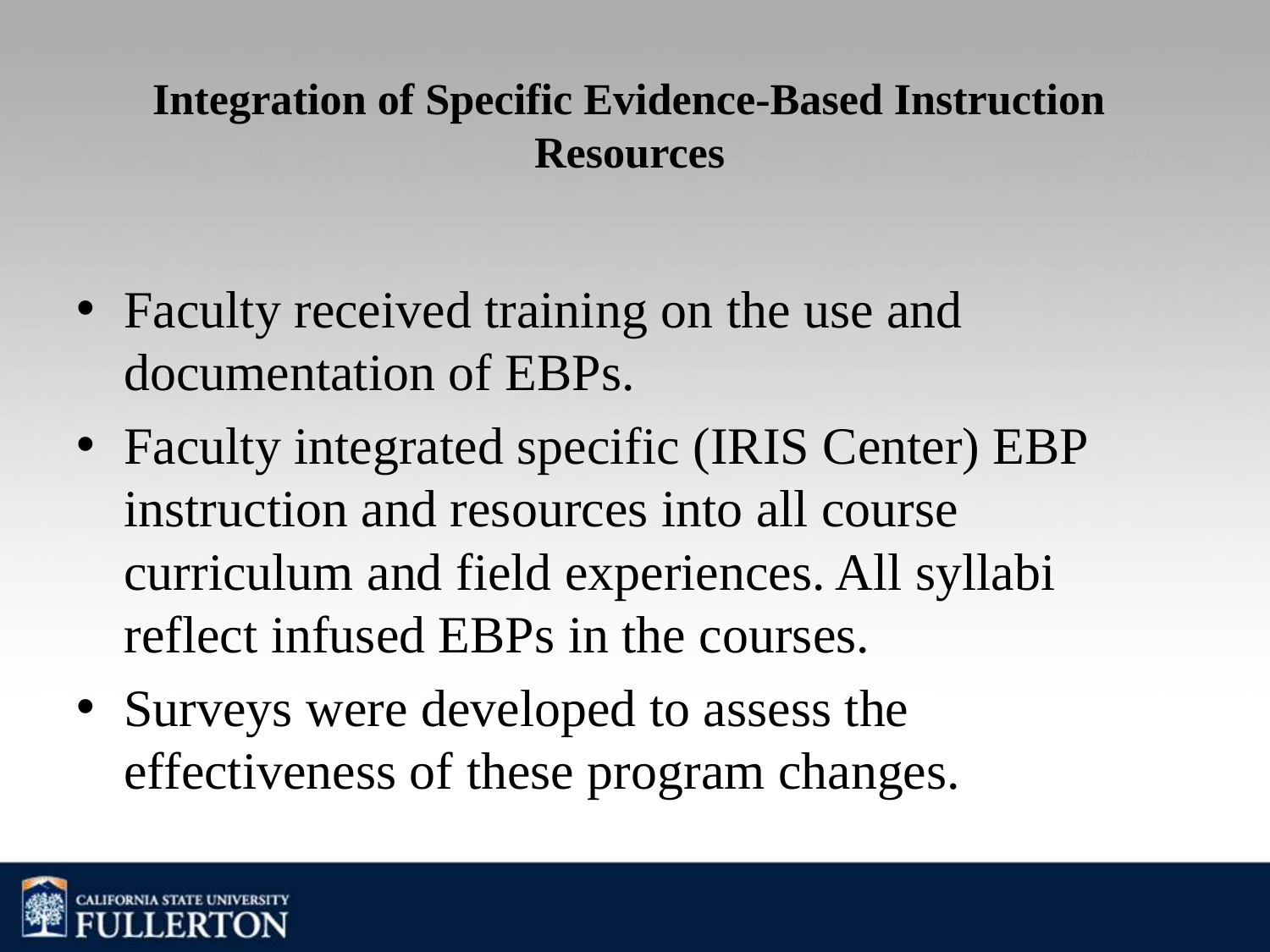

# Integration of Specific Evidence-Based Instruction Resources

Faculty received training on the use and documentation of EBPs.
Faculty integrated specific (IRIS Center) EBP instruction and resources into all course curriculum and field experiences. All syllabi reflect infused EBPs in the courses.
Surveys were developed to assess the effectiveness of these program changes.